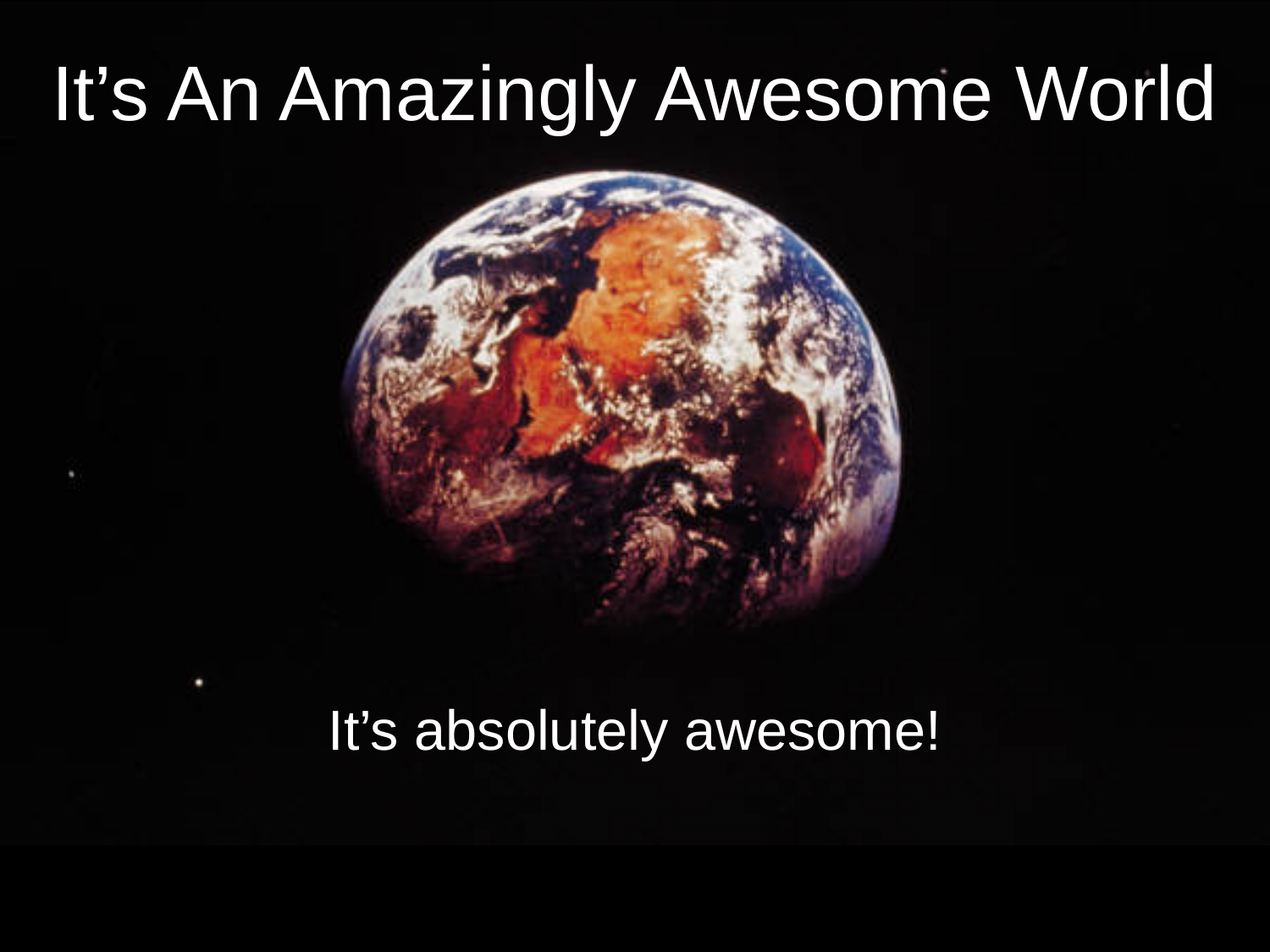

# It’s An Amazingly Awesome World
It’s absolutely awesome!